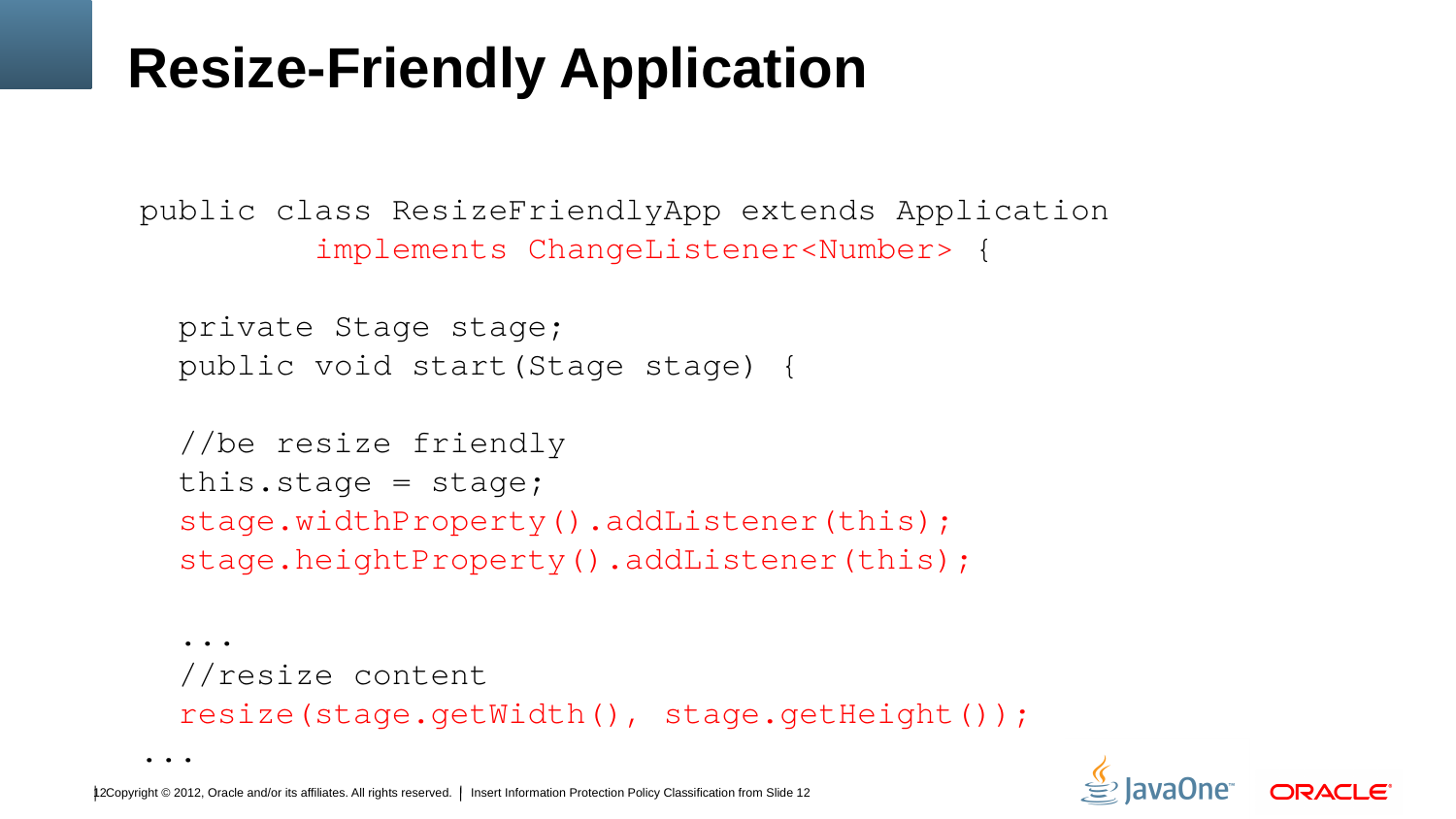

# Resize-Friendly Application

public class ResizeFriendlyApp extends Application
         implements ChangeListener<Number> {

  private Stage stage;
  public void start(Stage stage) {

  //be resize friendly
  this.stage = stage;
  stage.widthProperty().addListener(this);
  stage.heightProperty().addListener(this);

  ...
  //resize content
  resize(stage.getWidth(), stage.getHeight());
...